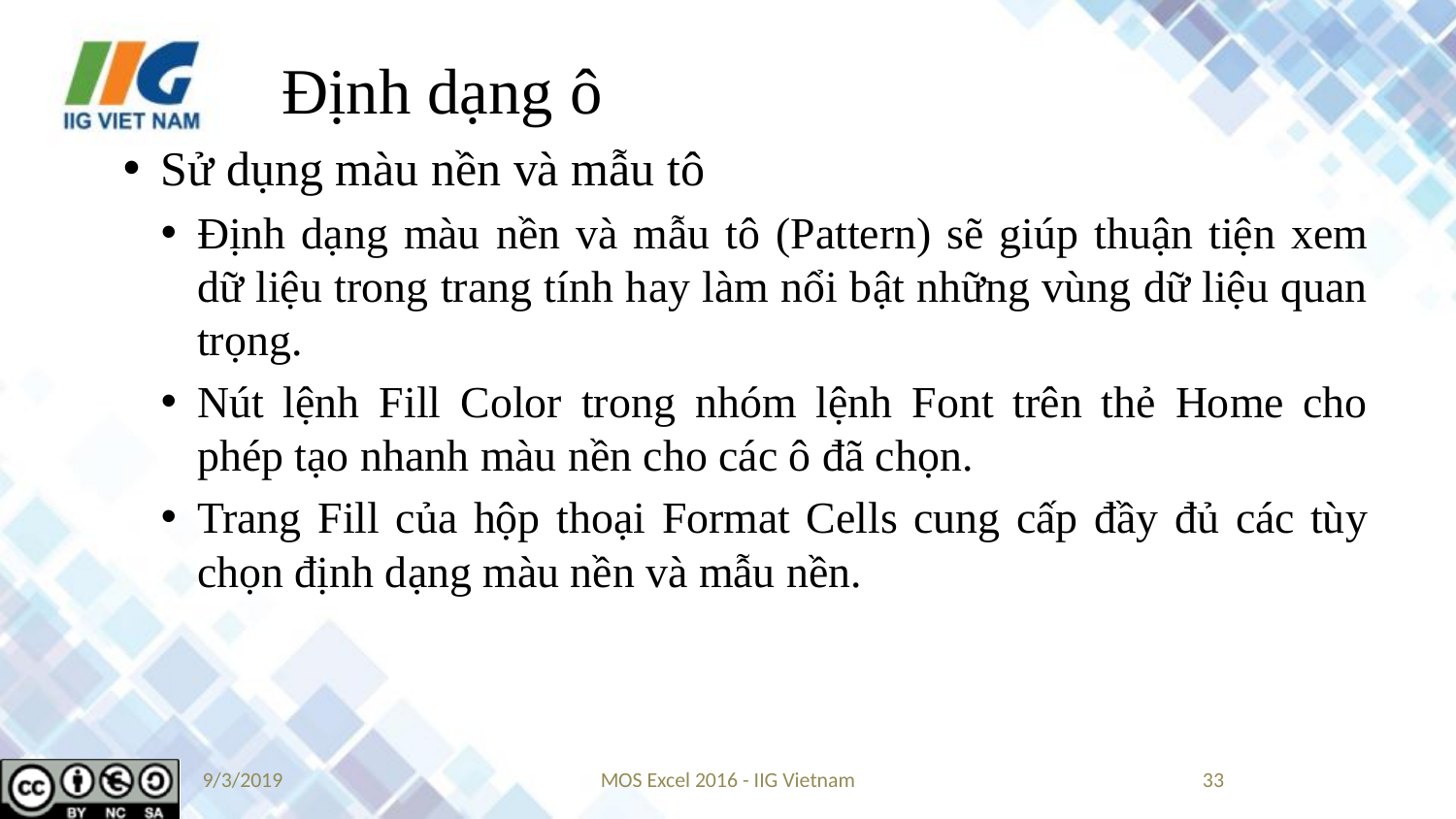

# Định dạng ô
Sử dụng màu nền và mẫu tô
Định dạng màu nền và mẫu tô (Pattern) sẽ giúp thuận tiện xem dữ liệu trong trang tính hay làm nổi bật những vùng dữ liệu quan trọng.
Nút lệnh Fill Color trong nhóm lệnh Font trên thẻ Home cho phép tạo nhanh màu nền cho các ô đã chọn.
Trang Fill của hộp thoại Format Cells cung cấp đầy đủ các tùy chọn định dạng màu nền và mẫu nền.

9/3/2019
MOS Excel 2016 - IIG Vietnam
33